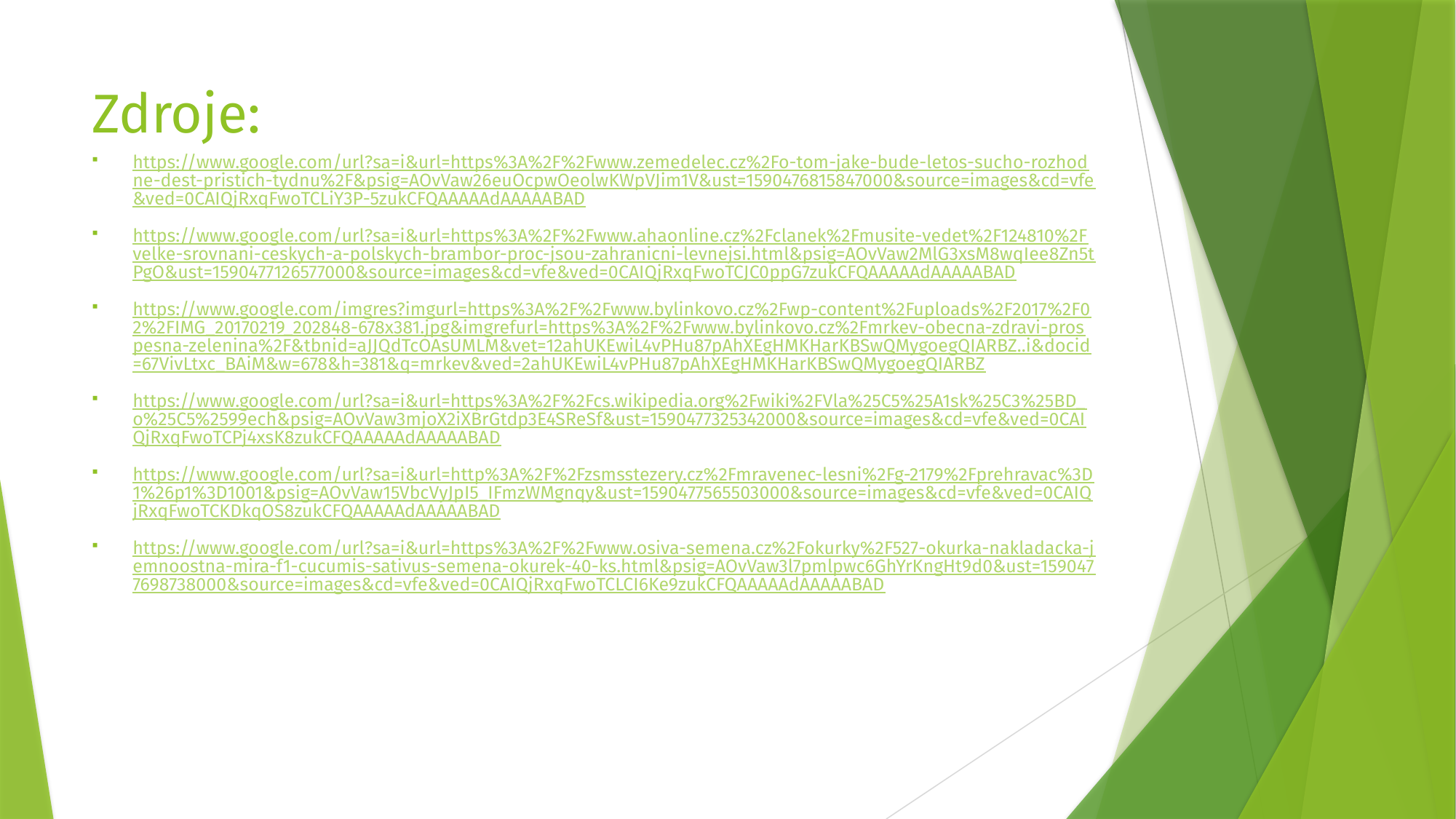

# Zdroje:
https://www.google.com/url?sa=i&url=https%3A%2F%2Fwww.zemedelec.cz%2Fo-tom-jake-bude-letos-sucho-rozhodne-dest-pristich-tydnu%2F&psig=AOvVaw26euOcpwOeolwKWpVJim1V&ust=1590476815847000&source=images&cd=vfe&ved=0CAIQjRxqFwoTCLiY3P-5zukCFQAAAAAdAAAAABAD
https://www.google.com/url?sa=i&url=https%3A%2F%2Fwww.ahaonline.cz%2Fclanek%2Fmusite-vedet%2F124810%2Fvelke-srovnani-ceskych-a-polskych-brambor-proc-jsou-zahranicni-levnejsi.html&psig=AOvVaw2MlG3xsM8wqIee8Zn5tPgO&ust=1590477126577000&source=images&cd=vfe&ved=0CAIQjRxqFwoTCJC0ppG7zukCFQAAAAAdAAAAABAD
https://www.google.com/imgres?imgurl=https%3A%2F%2Fwww.bylinkovo.cz%2Fwp-content%2Fuploads%2F2017%2F02%2FIMG_20170219_202848-678x381.jpg&imgrefurl=https%3A%2F%2Fwww.bylinkovo.cz%2Fmrkev-obecna-zdravi-prospesna-zelenina%2F&tbnid=aJJQdTcOAsUMLM&vet=12ahUKEwiL4vPHu87pAhXEgHMKHarKBSwQMygoegQIARBZ..i&docid=67VivLtxc_BAiM&w=678&h=381&q=mrkev&ved=2ahUKEwiL4vPHu87pAhXEgHMKHarKBSwQMygoegQIARBZ
https://www.google.com/url?sa=i&url=https%3A%2F%2Fcs.wikipedia.org%2Fwiki%2FVla%25C5%25A1sk%25C3%25BD_o%25C5%2599ech&psig=AOvVaw3mjoX2iXBrGtdp3E4SReSf&ust=1590477325342000&source=images&cd=vfe&ved=0CAIQjRxqFwoTCPj4xsK8zukCFQAAAAAdAAAAABAD
https://www.google.com/url?sa=i&url=http%3A%2F%2Fzsmsstezery.cz%2Fmravenec-lesni%2Fg-2179%2Fprehravac%3D1%26p1%3D1001&psig=AOvVaw15VbcVyJpI5_IFmzWMgnqy&ust=1590477565503000&source=images&cd=vfe&ved=0CAIQjRxqFwoTCKDkqOS8zukCFQAAAAAdAAAAABAD
https://www.google.com/url?sa=i&url=https%3A%2F%2Fwww.osiva-semena.cz%2Fokurky%2F527-okurka-nakladacka-jemnoostna-mira-f1-cucumis-sativus-semena-okurek-40-ks.html&psig=AOvVaw3l7pmlpwc6GhYrKngHt9d0&ust=1590477698738000&source=images&cd=vfe&ved=0CAIQjRxqFwoTCLCI6Ke9zukCFQAAAAAdAAAAABAD